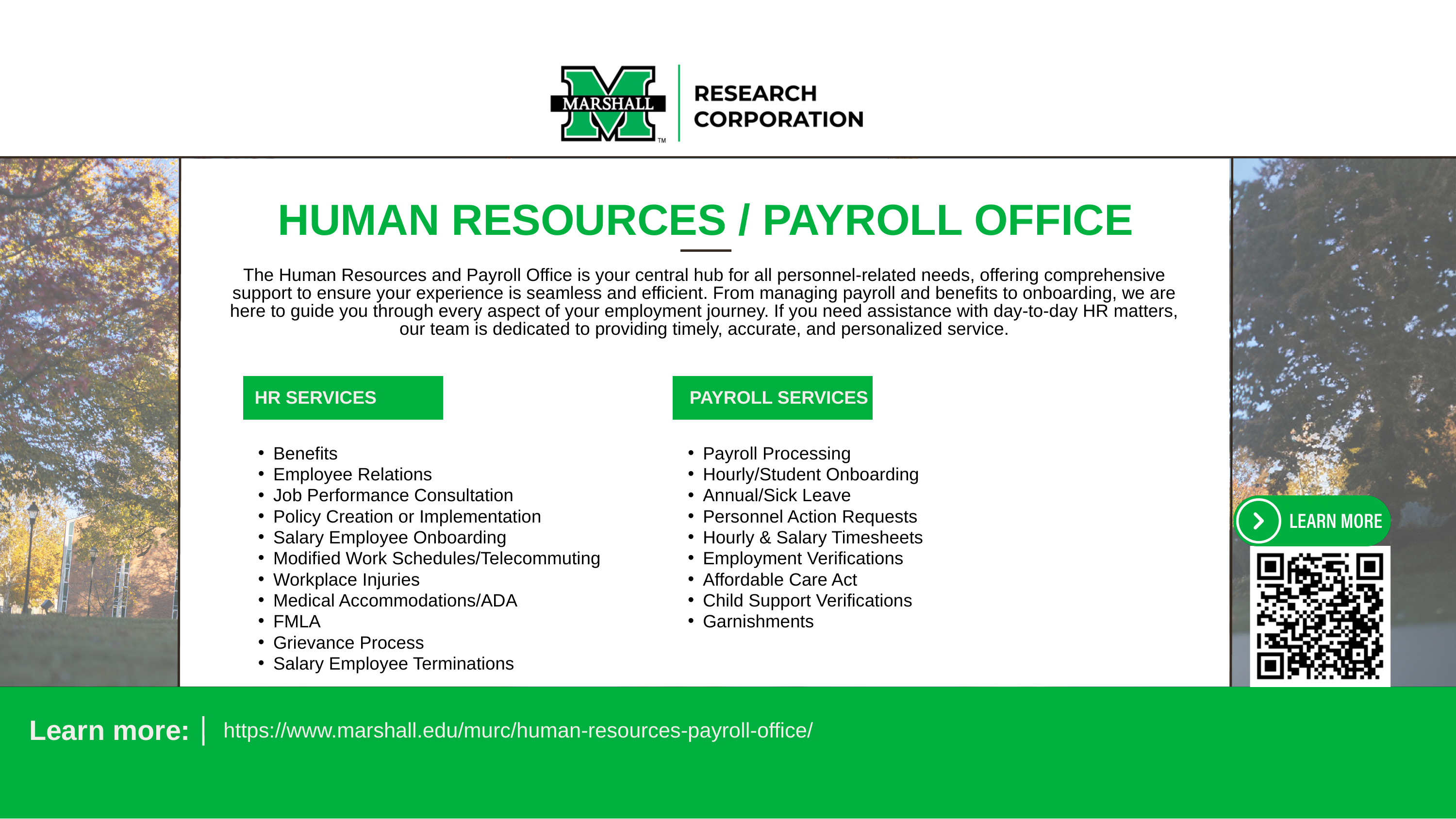

HUMAN RESOURCES / PAYROLL OFFICE

The Human Resources and Payroll Office is your central hub for all personnel-related needs, offering comprehensive support to ensure your experience is seamless and efficient. From managing payroll and benefits to onboarding, we are here to guide you through every aspect of your employment journey. If you need assistance with day-to-day HR matters, our team is dedicated to providing timely, accurate, and personalized service.

HR SERVICES
PAYROLL SERVICES
Benefits
Employee Relations
Job Performance Consultation
Policy Creation or Implementation
Salary Employee Onboarding
Modified Work Schedules/Telecommuting
Workplace Injuries
Medical Accommodations/ADA
FMLA
Grievance Process
Salary Employee Terminations
Payroll Processing
Hourly/Student Onboarding
Annual/Sick Leave
Personnel Action Requests
Hourly & Salary Timesheets
Employment Verifications
Affordable Care Act
Child Support Verifications
Garnishments

Learn more:
https://www.marshall.edu/murc/human-resources-payroll-office/